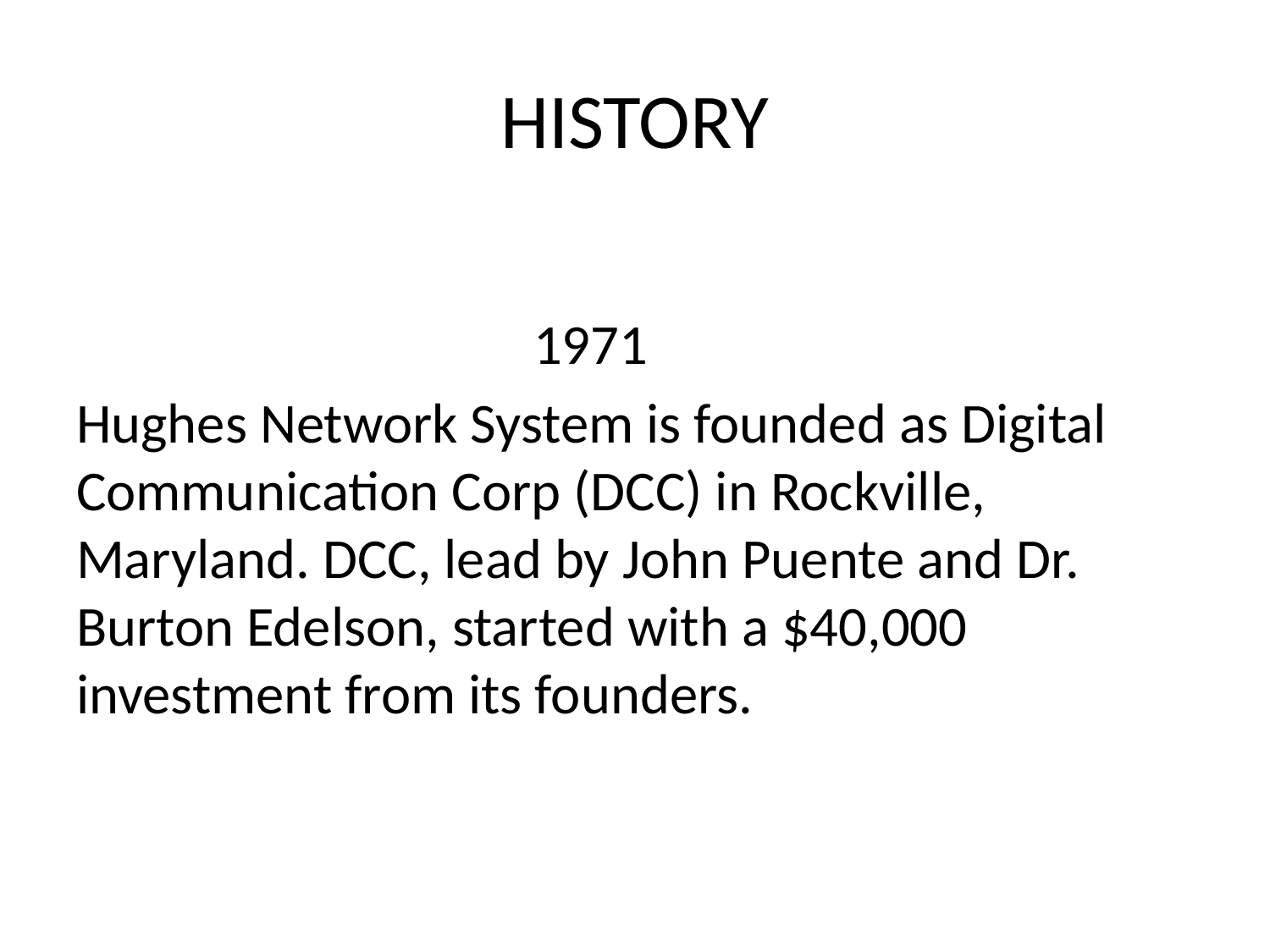

# HISTORY

                                    1971
Hughes Network System is founded as Digital Communication Corp (DCC) in Rockville, Maryland. DCC, lead by John Puente and Dr. Burton Edelson, started with a $40,000 investment from its founders.